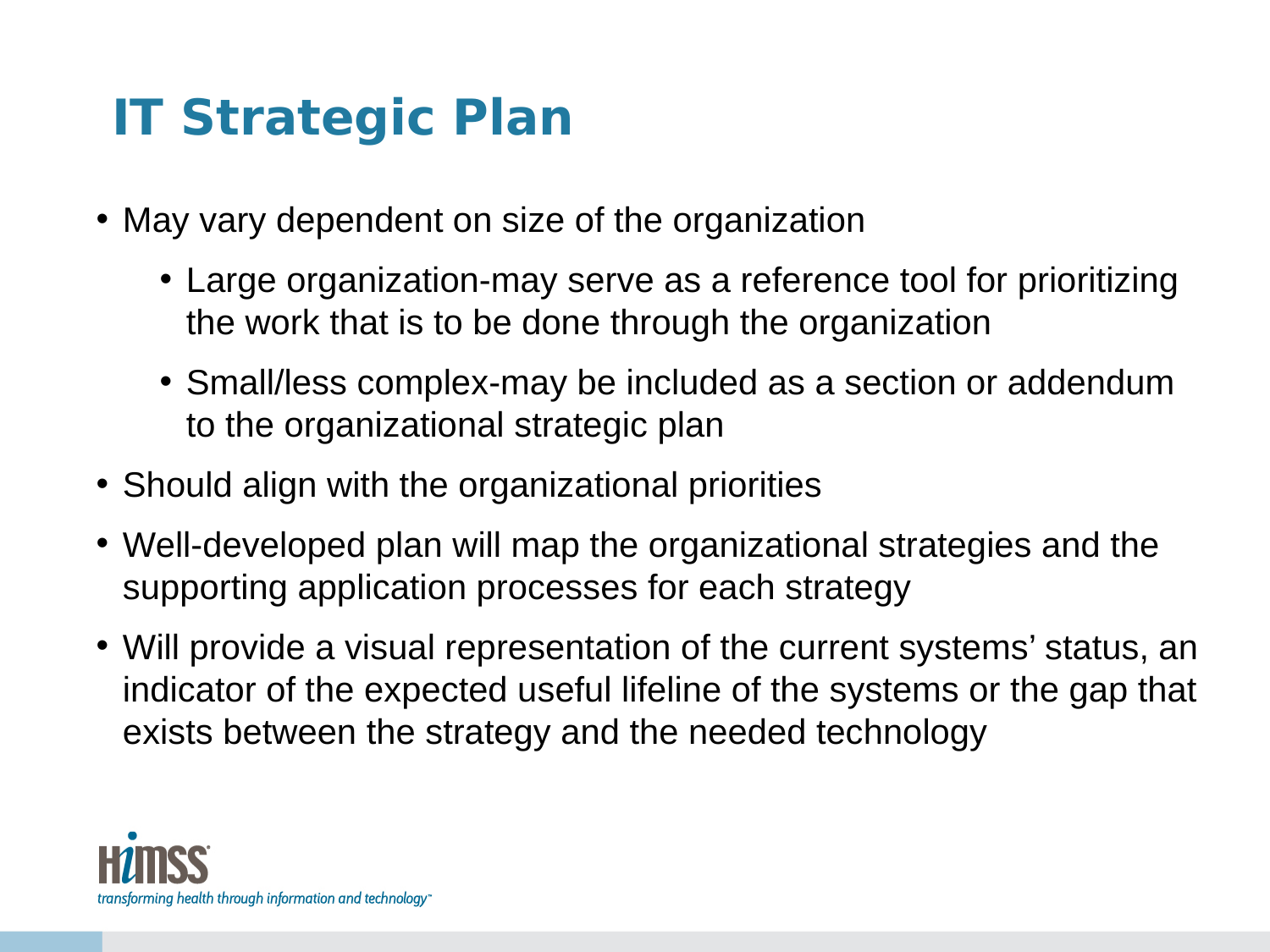

# IT Strategic Plan
May vary dependent on size of the organization
Large organization-may serve as a reference tool for prioritizing the work that is to be done through the organization
Small/less complex-may be included as a section or addendum to the organizational strategic plan
Should align with the organizational priorities
Well-developed plan will map the organizational strategies and the supporting application processes for each strategy
Will provide a visual representation of the current systems’ status, an indicator of the expected useful lifeline of the systems or the gap that exists between the strategy and the needed technology